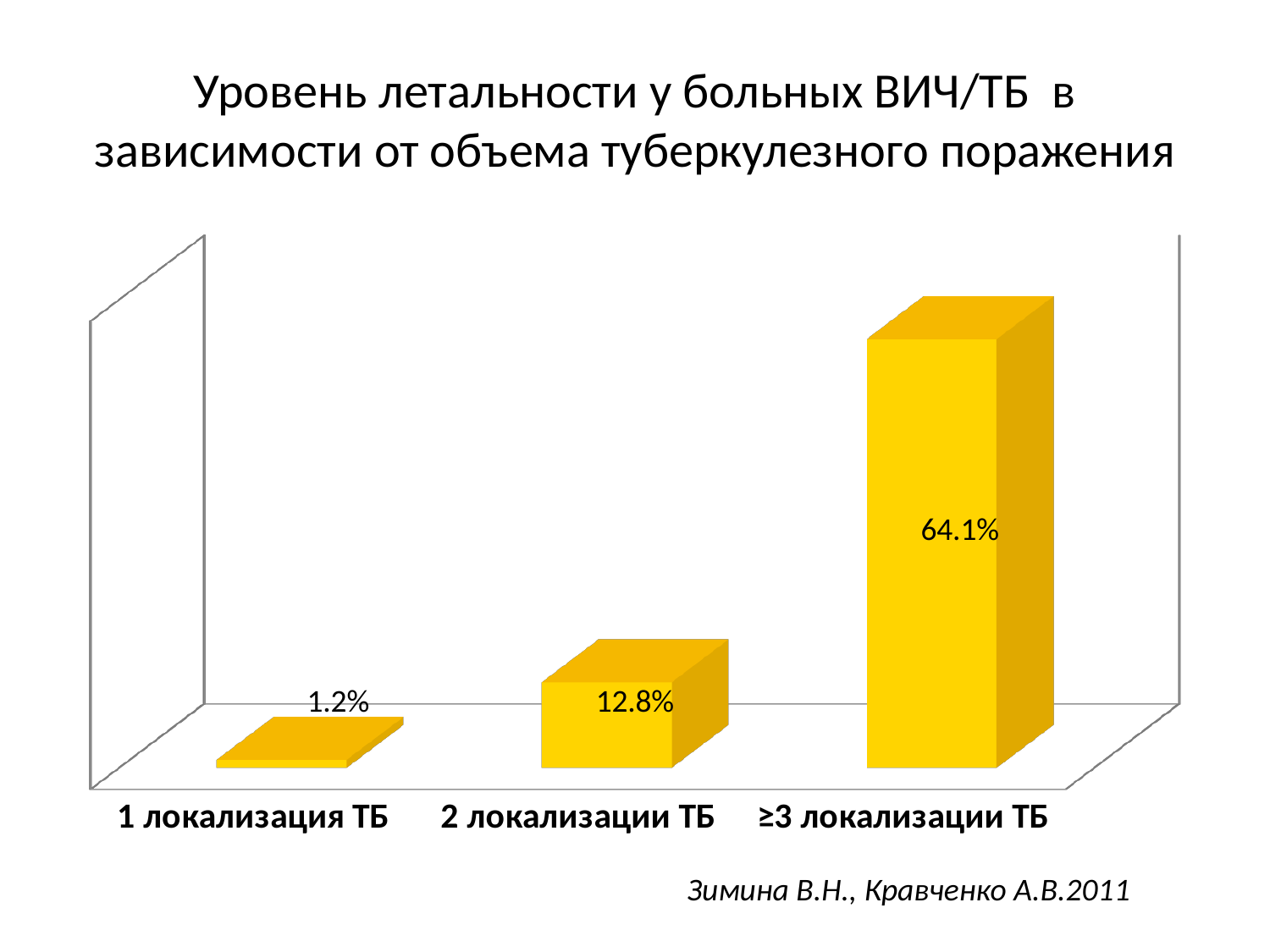

# Уровень летальности у больных ВИЧ/ТБ  в зависимости от объема туберкулезного поражения

[unsupported chart]

Зимина В.Н., Кравченко А.В.2011